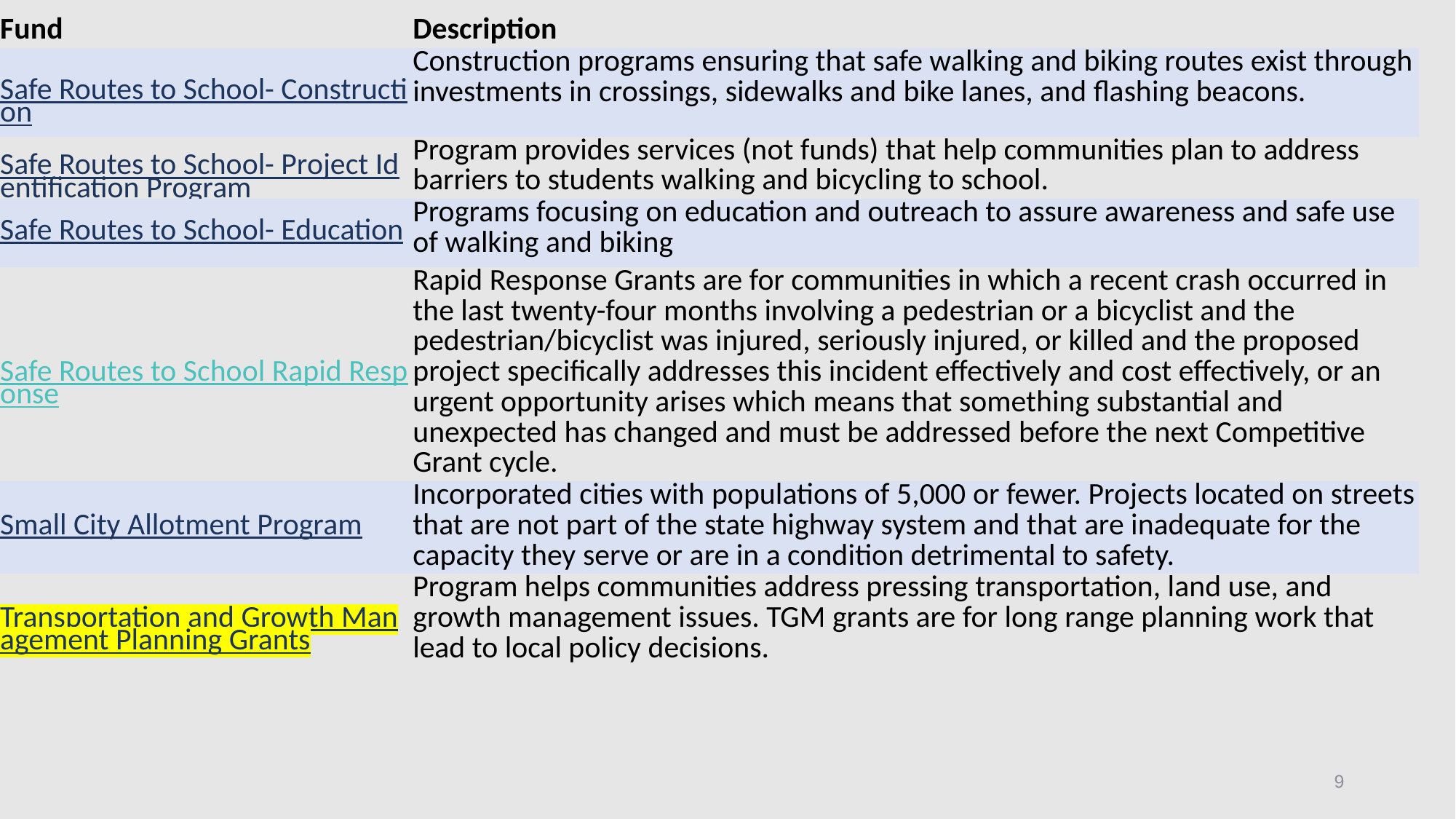

| Fund | Description |
| --- | --- |
| Safe Routes to School- Construction | Construction programs ensuring that safe walking and biking routes exist through investments in crossings, sidewalks and bike lanes, and flashing beacons. |
| Safe Routes to School- Project Identification Program | Program provides services (not funds) that help communities plan to address barriers to students walking and bicycling to school. |
| Safe Routes to School- Education | Programs focusing on education and outreach to assure awareness and safe use of walking and biking |
| Safe Routes to School Rapid Response | Rapid Response Grants are for communities in which a recent crash occurred in the last twenty-four months involving a pedestrian or a bicyclist and the pedestrian/bicyclist was injured, seriously injured, or killed and the proposed project specifically addresses this incident effectively and cost effectively, or an urgent opportunity arises which means that something substantial and unexpected has changed and must be addressed before the next Competitive Grant cycle. |
| Small City Allotment Program | Incorporated cities with populations of 5,000 or fewer. Projects located on streets that are not part of the state highway system and that are inadequate for the capacity they serve or are in a condition detrimental to safety. |
| Transportation and Growth Management Planning Grants | Program helps communities address pressing transportation, land use, and growth management issues. TGM grants are for long range planning work that lead to local policy decisions. |
9